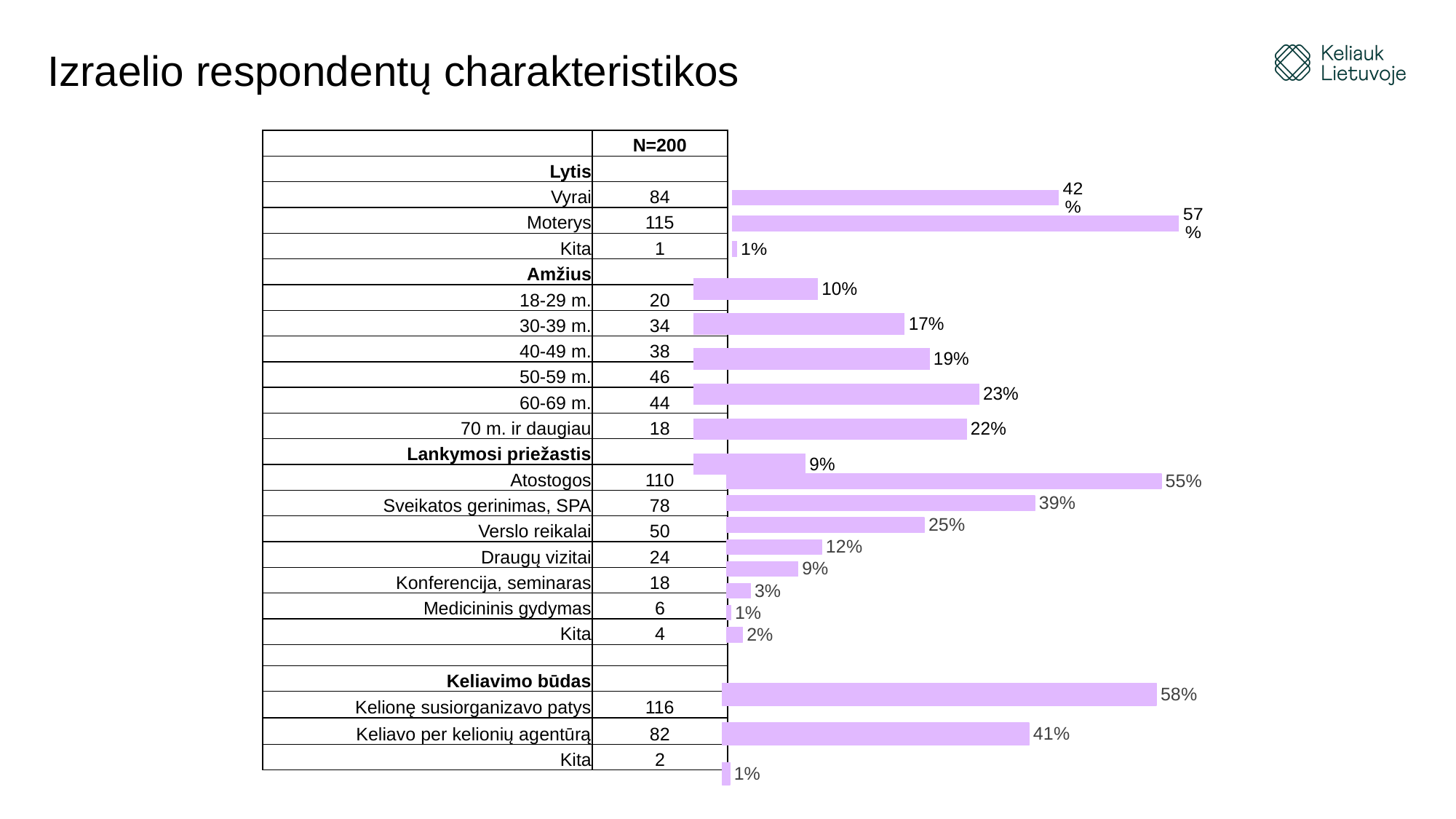

# Izraelio respondentų charakteristikos
|  | N=200 |
| --- | --- |
| Lytis |  |
| Vyrai | 84 |
| Moterys | 115 |
| Kita | 1 |
| Amžius |  |
| 18-29 m. | 20 |
| 30-39 m. | 34 |
| 40-49 m. | 38 |
| 50-59 m. | 46 |
| 60-69 m. | 44 |
| 70 m. ir daugiau | 18 |
| Lankymosi priežastis |  |
| Atostogos | 110 |
| Sveikatos gerinimas, SPA | 78 |
| Verslo reikalai | 50 |
| Draugų vizitai | 24 |
| Konferencija, seminaras | 18 |
| Medicininis gydymas | 6 |
| Kita | 4 |
|  |  |
| Keliavimo būdas |  |
| Kelionę susiorganizavo patys | 116 |
| Keliavo per kelionių agentūrą | 82 |
| Kita | 2 |

### Chart

| Category |
|---|

### Chart

| Category |  |
|---|---|
| Vyrai | 0.42 |
| Moterys | 0.575 |
| Kita | 0.005 |

### Chart

| Category |  |
|---|---|
| 16–29 m. | 0.1 |
| 30–39 m. | 0.17 |
| 40–49 m. | 0.19 |
| 50–59 m. | 0.23 |
| 60–69 m. | 0.22 |
| 70 m. ir daugiau | 0.09 |

### Chart

| Category |  |
|---|---|
| Kita | 0.02 |
| Tranzitinė kelionė | 0.005 |
| Medicininis gydymas | 0.03 |
| Konferencija, seminaras | 0.09 |
| Draugų vizitai | 0.12 |
| Verslo reikalai | 0.25 |
| Sveikatos gerinimas, SPA | 0.39 |
| Atostogos | 0.55 |

### Chart

| Category |  |
|---|---|
| Kita | 0.01 |
| Keliavo per kelionių agentūrą | 0.41 |
| Kelionę susiorganizavo patys | 0.58 |